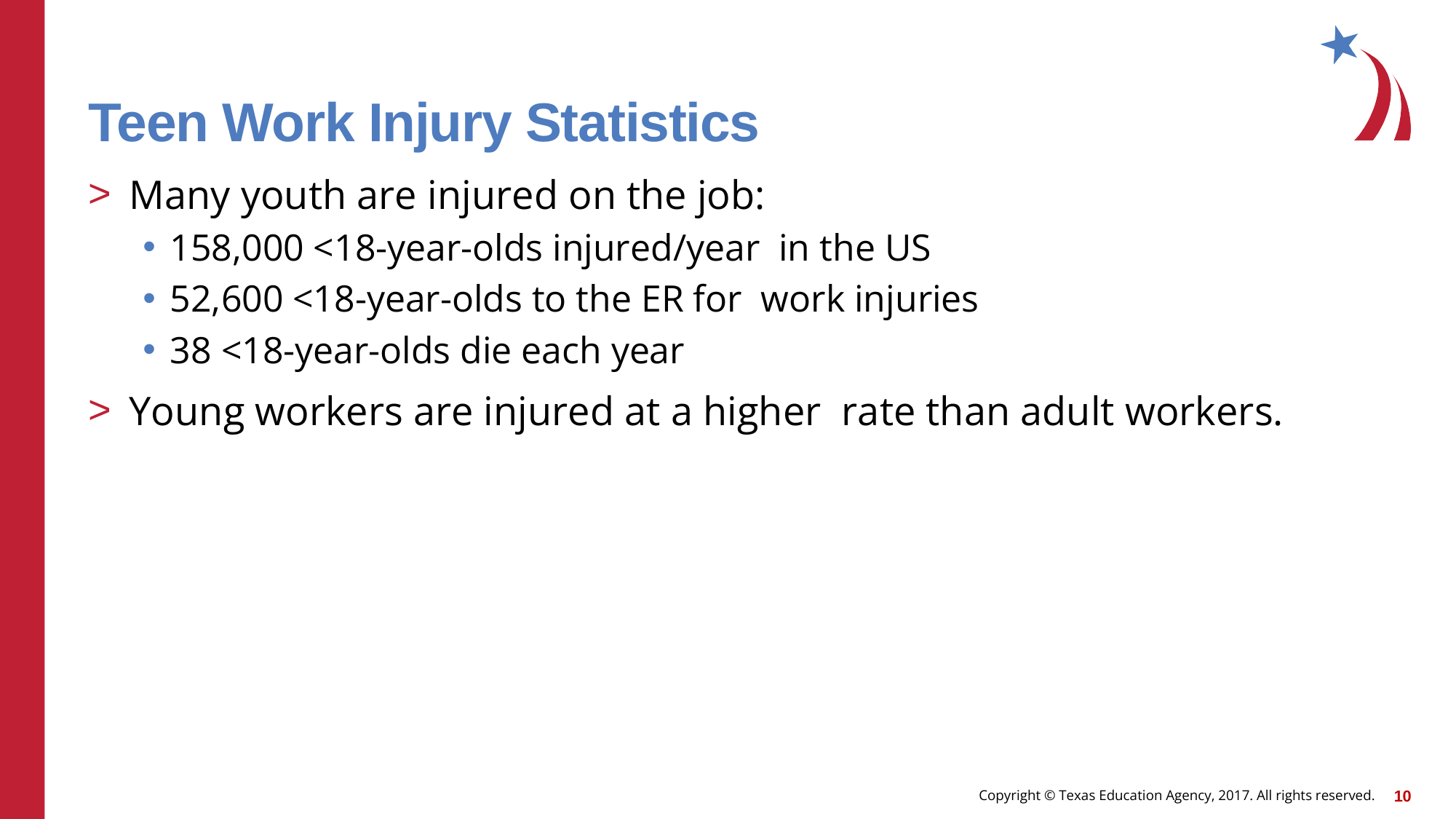

# Teen Work Injury Statistics
Many youth are injured on the job:
158,000 <18-year-olds injured/year  in the US
52,600 <18-year-olds to the ER for  work injuries
38 <18-year-olds die each year
Young workers are injured at a higher  rate than adult workers.